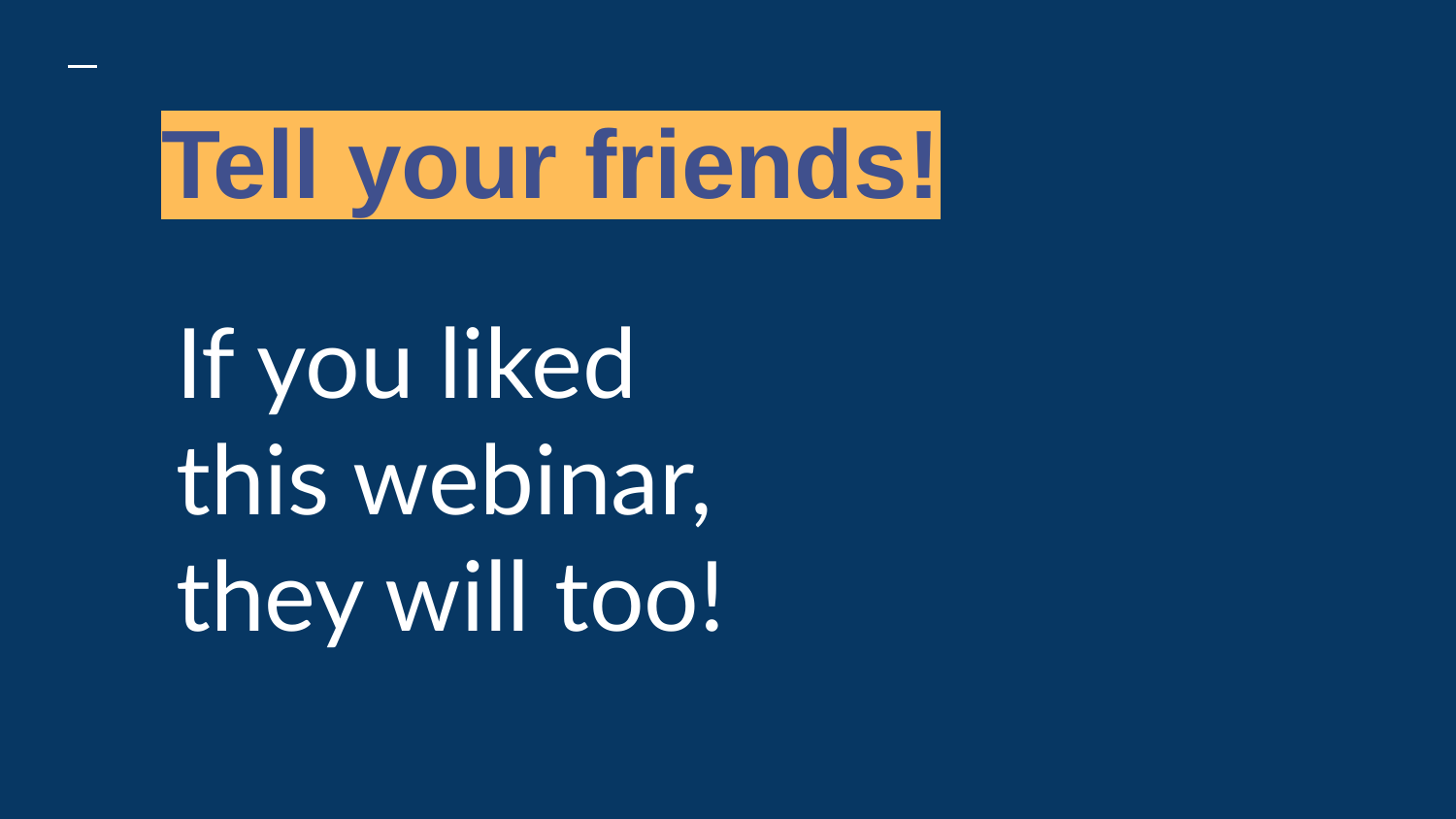

# Tell your friends!
If you liked this webinar, they will too!